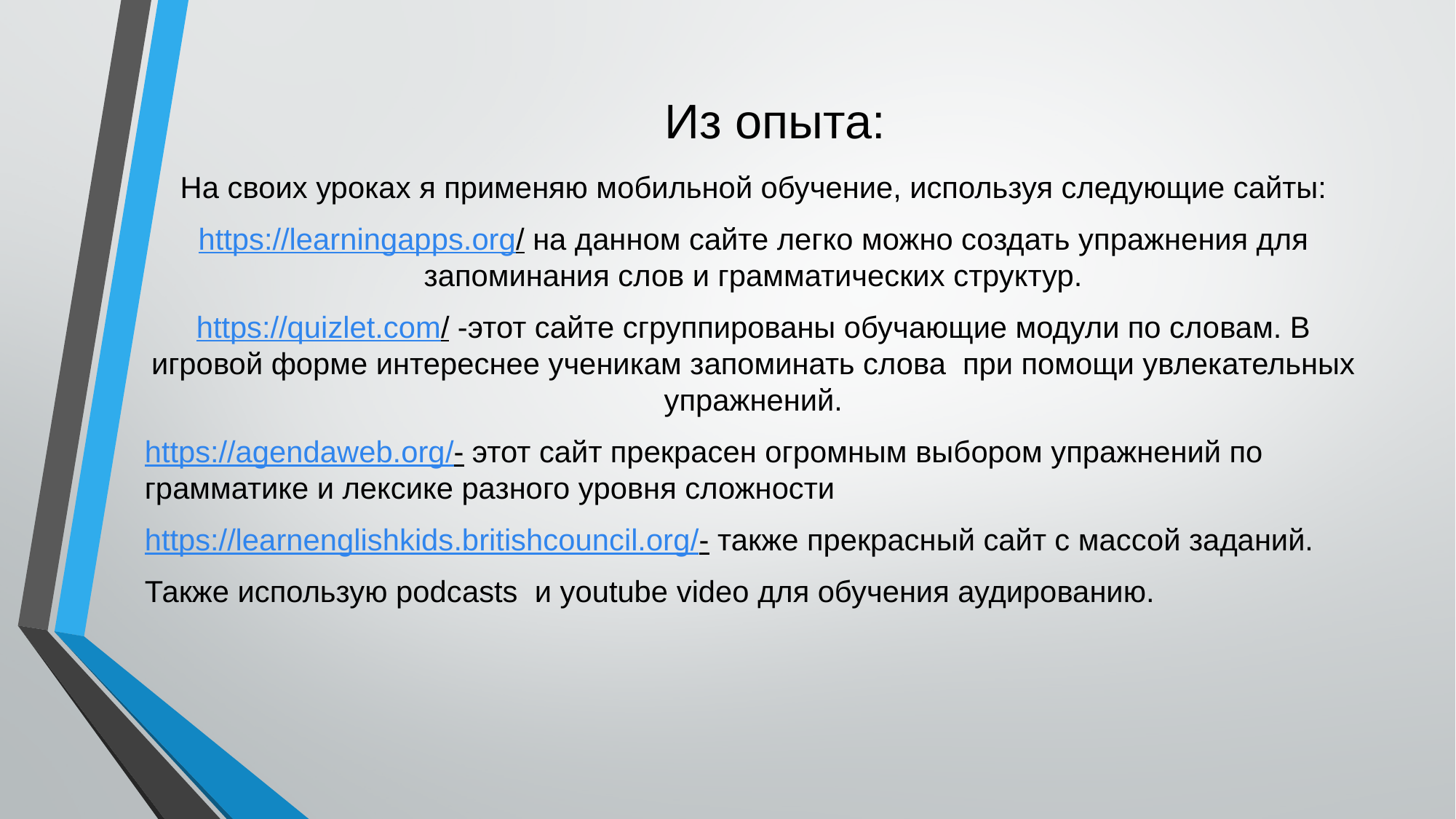

# Из опыта:
На своих уроках я применяю мобильной обучение, используя следующие сайты:
https://learningapps.org/ на данном сайте легко можно создать упражнения для запоминания слов и грамматических структур.
https://quizlet.com/ -этот сайте сгруппированы обучающие модули по словам. В игровой форме интереснее ученикам запоминать слова  при помощи увлекательных упражнений.
https://agendaweb.org/- этот сайт прекрасен огромным выбором упражнений по грамматике и лексике разного уровня сложности
https://learnenglishkids.britishcouncil.org/- также прекрасный сайт с массой заданий.
Также использую podсasts  и youtube video для обучения аудированию.